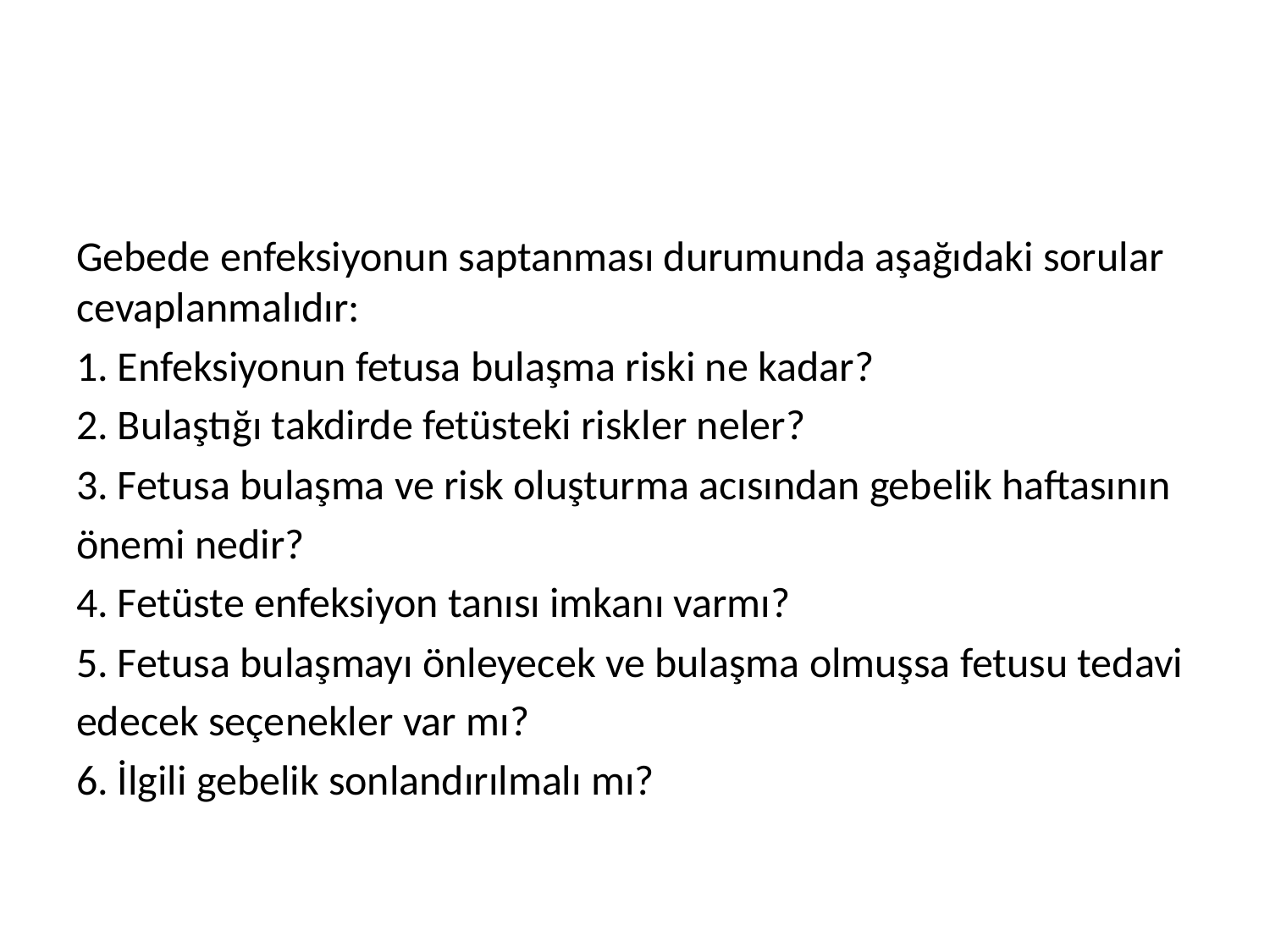

#
Gebede enfeksiyonun saptanması durumunda aşağıdaki sorular cevaplanmalıdır:
1. Enfeksiyonun fetusa bulaşma riski ne kadar?
2. Bulaştığı takdirde fetüsteki riskler neler?
3. Fetusa bulaşma ve risk oluşturma acısından gebelik haftasının
önemi nedir?
4. Fetüste enfeksiyon tanısı imkanı varmı?
5. Fetusa bulaşmayı önleyecek ve bulaşma olmuşsa fetusu tedavi
edecek seçenekler var mı?
6. İlgili gebelik sonlandırılmalı mı?